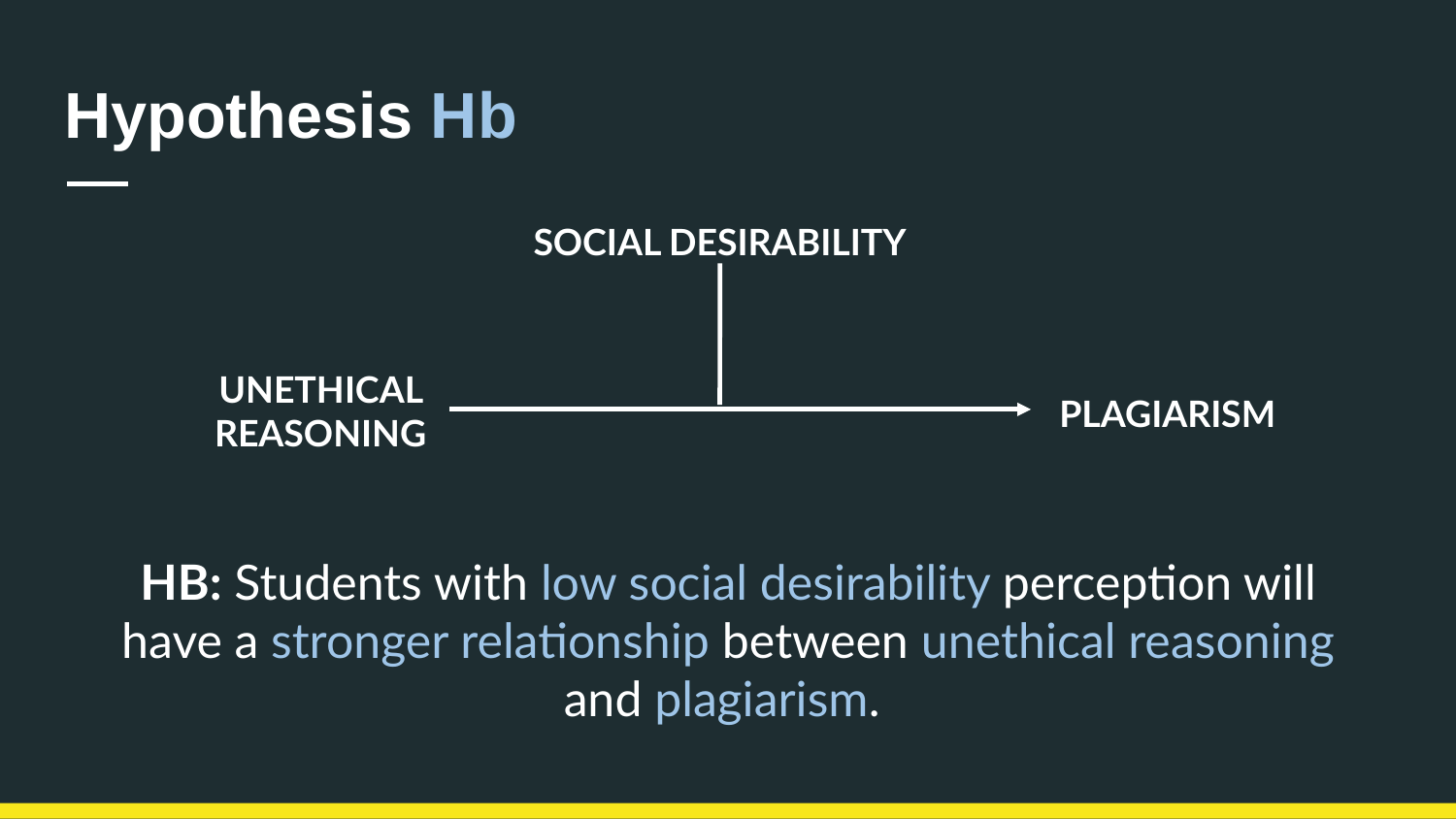

# Hypothesis Hb
SOCIAL DESIRABILITY
UNETHICAL REASONING
PLAGIARISM
HB: Students with low social desirability perception will have a stronger relationship between unethical reasoning and plagiarism.